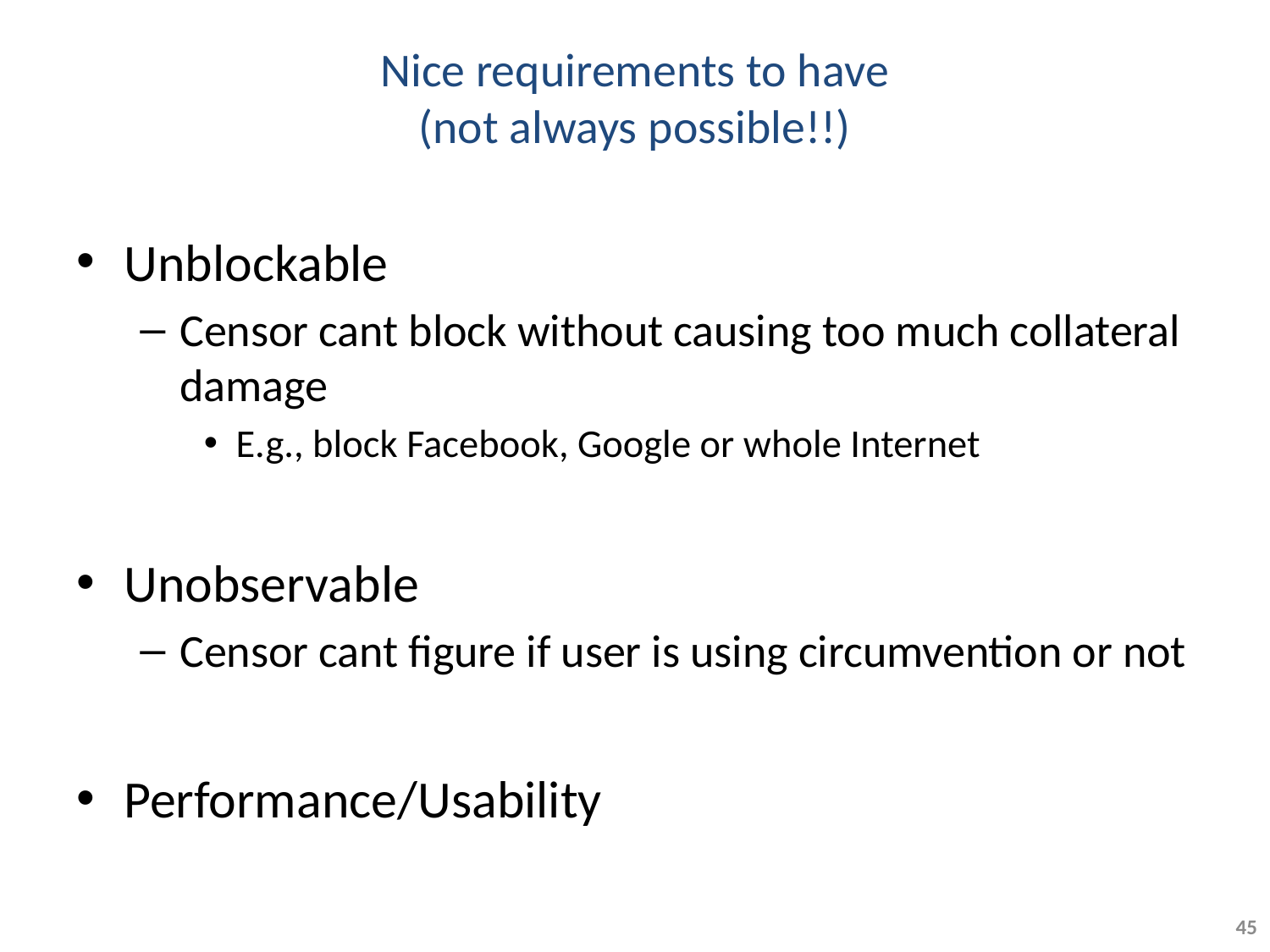

# Nice requirements to have (not always possible!!)
Unblockable
Censor cant block without causing too much collateral damage
E.g., block Facebook, Google or whole Internet

Unobservable
Censor cant figure if user is using circumvention or not

Performance/Usability
45